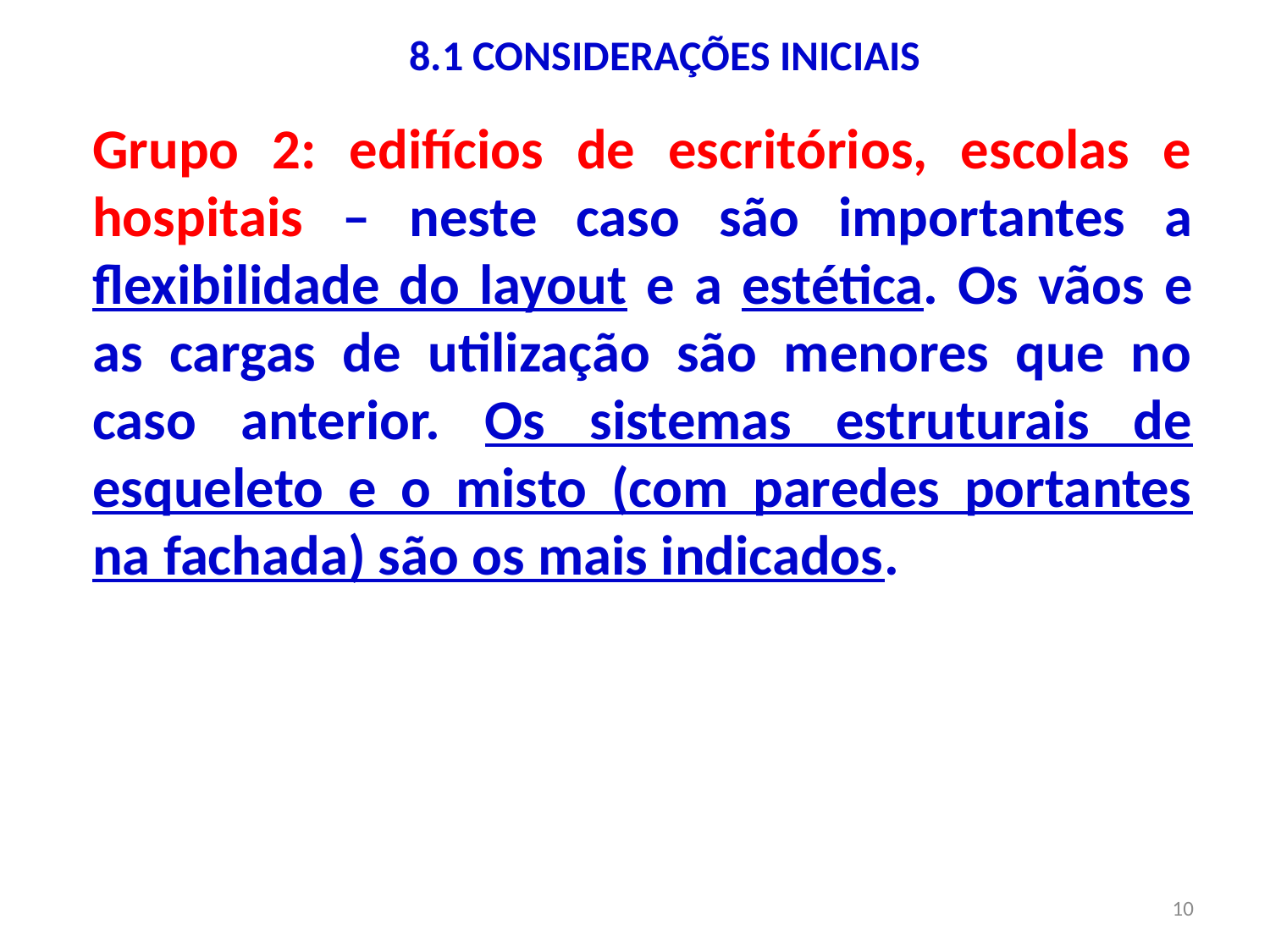

8.1 CONSIDERAÇÕES INICIAIS
Grupo 2: edifícios de escritórios, escolas e hospitais – neste caso são importantes a flexibilidade do layout e a estética. Os vãos e as cargas de utilização são menores que no caso anterior. Os sistemas estruturais de esqueleto e o misto (com paredes portantes na fachada) são os mais indicados.
10